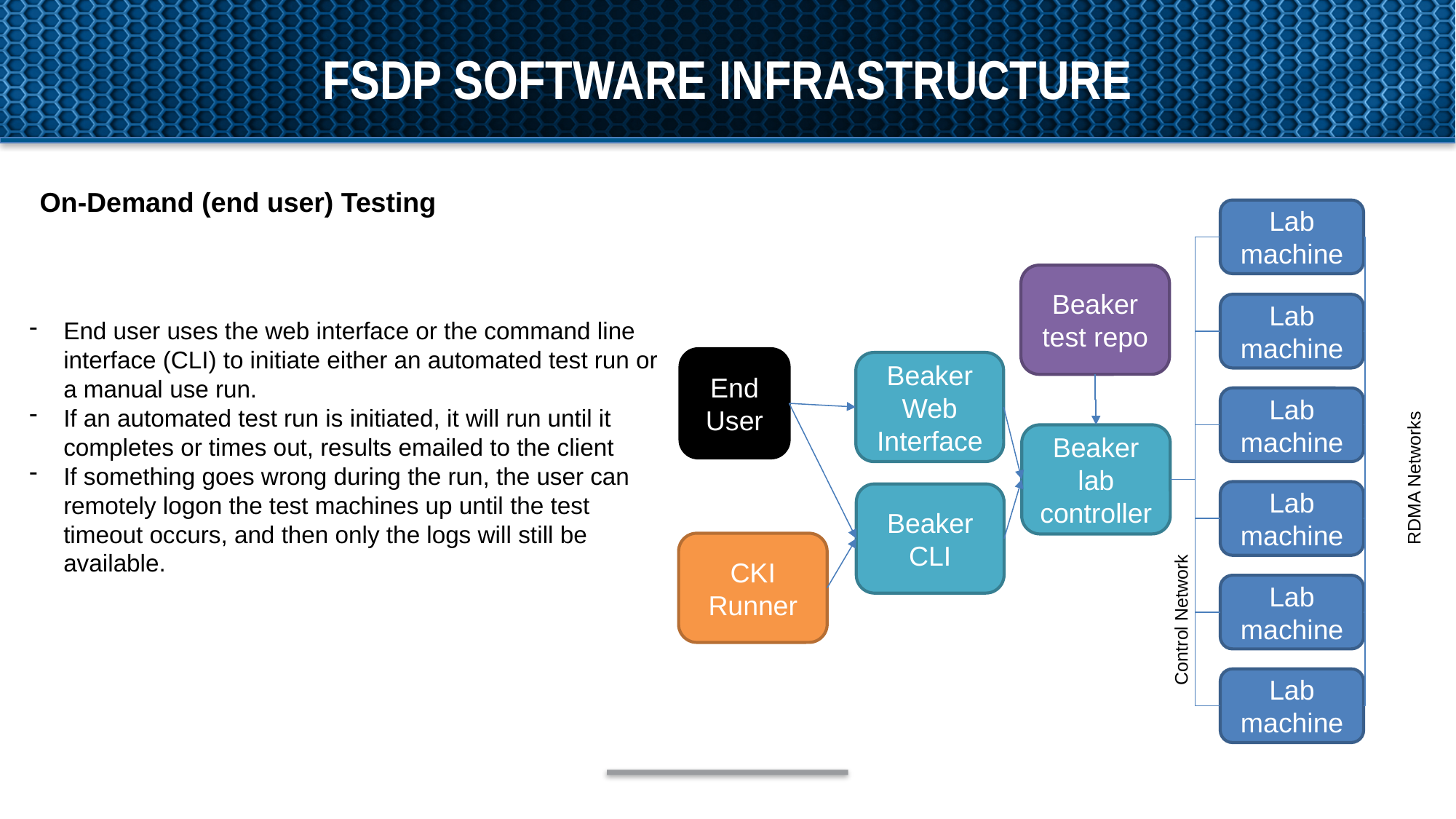

FSDP software infrastructure
On-Demand (end user) Testing
Lab machine
Beaker test repo

End user uses the web interface or the command line interface (CLI) to initiate either an automated test run or a manual use run.
If an automated test run is initiated, it will run until it completes or times out, results emailed to the client
If something goes wrong during the run, the user can remotely logon the test machines up until the test timeout occurs, and then only the logs will still be available.

Lab machine
End User
Beaker Web Interface
Lab machine
Beaker lab controller
RDMA Networks
Lab machine
Beaker CLI
CKI Runner
Lab machine
Control Network
Lab machine